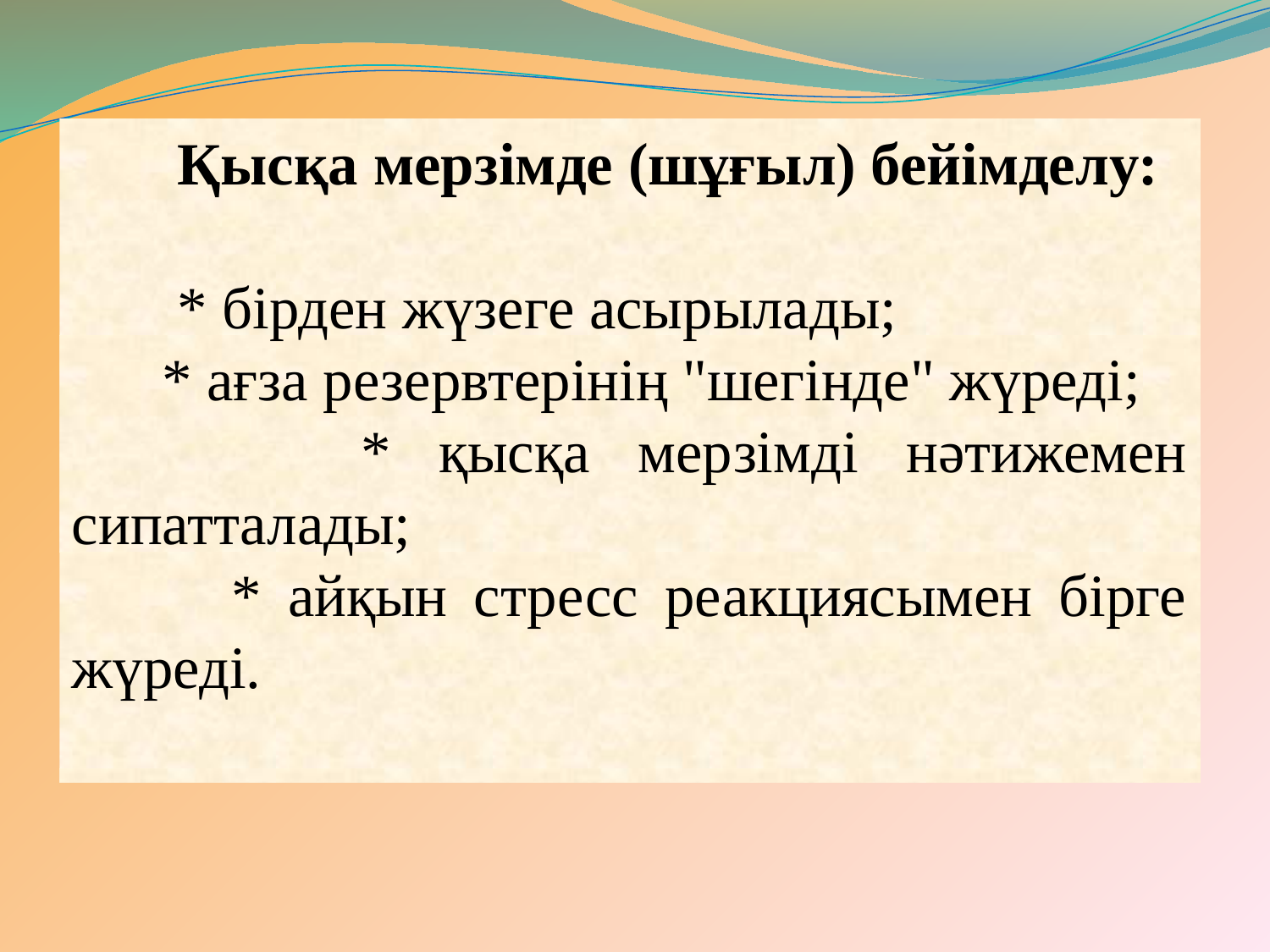

Қысқа мерзімде (шұғыл) бейімделу:

       * бірден жүзеге асырылады;
      * ағза резервтерінің "шегінде" жүреді;
      * қысқа мерзімді нәтижемен сипатталады;
      * айқын стресс реакциясымен бірге жүреді.